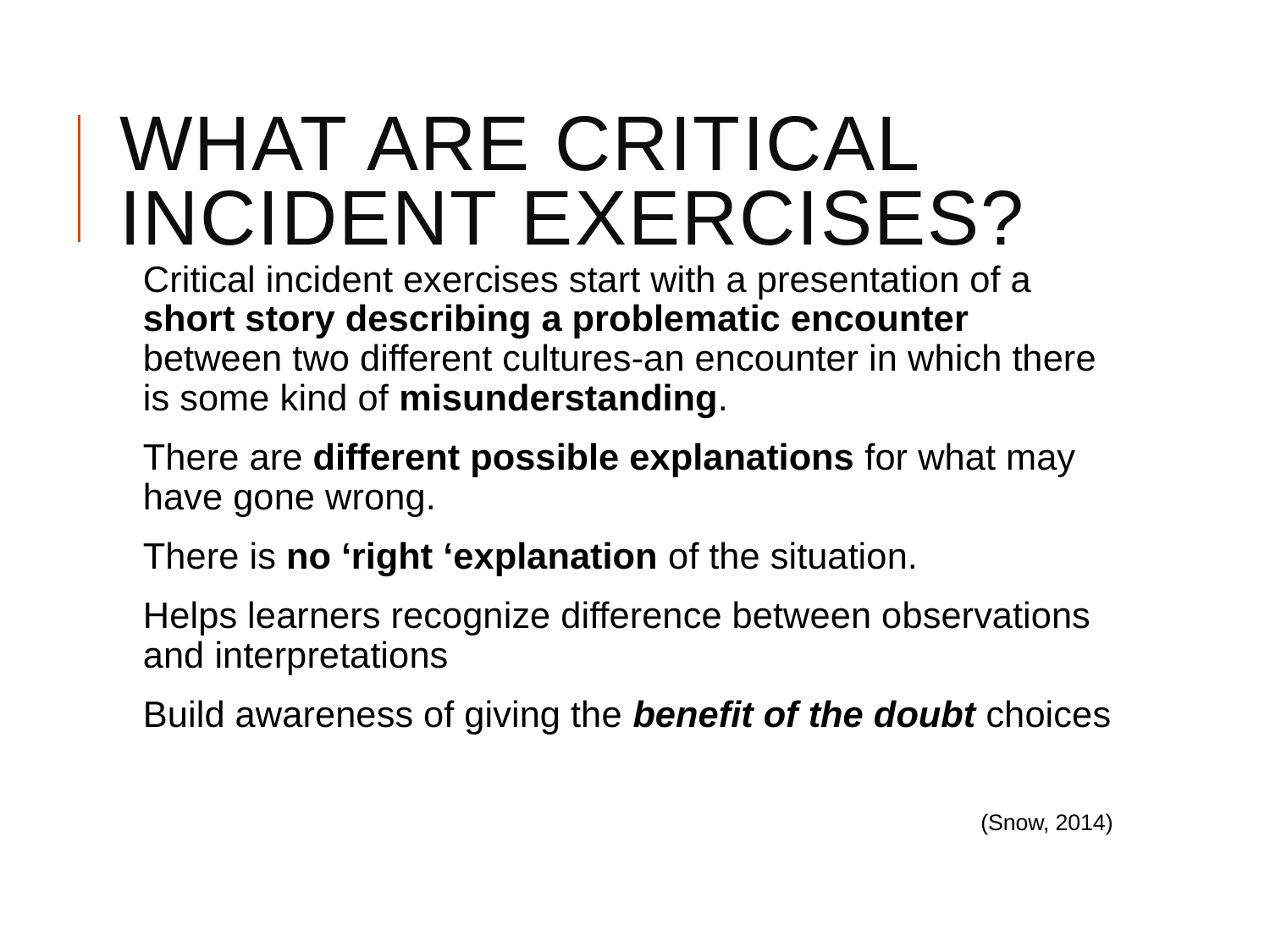

# What are critical incident exercises?
Critical incident exercises start with a presentation of a short story describing a problematic encounter between two different cultures-an encounter in which there is some kind of misunderstanding.
There are different possible explanations for what may have gone wrong.
There is no ‘right ‘explanation of the situation.
Helps learners recognize difference between observations and interpretations
Build awareness of giving the benefit of the doubt choices

(Snow, 2014)